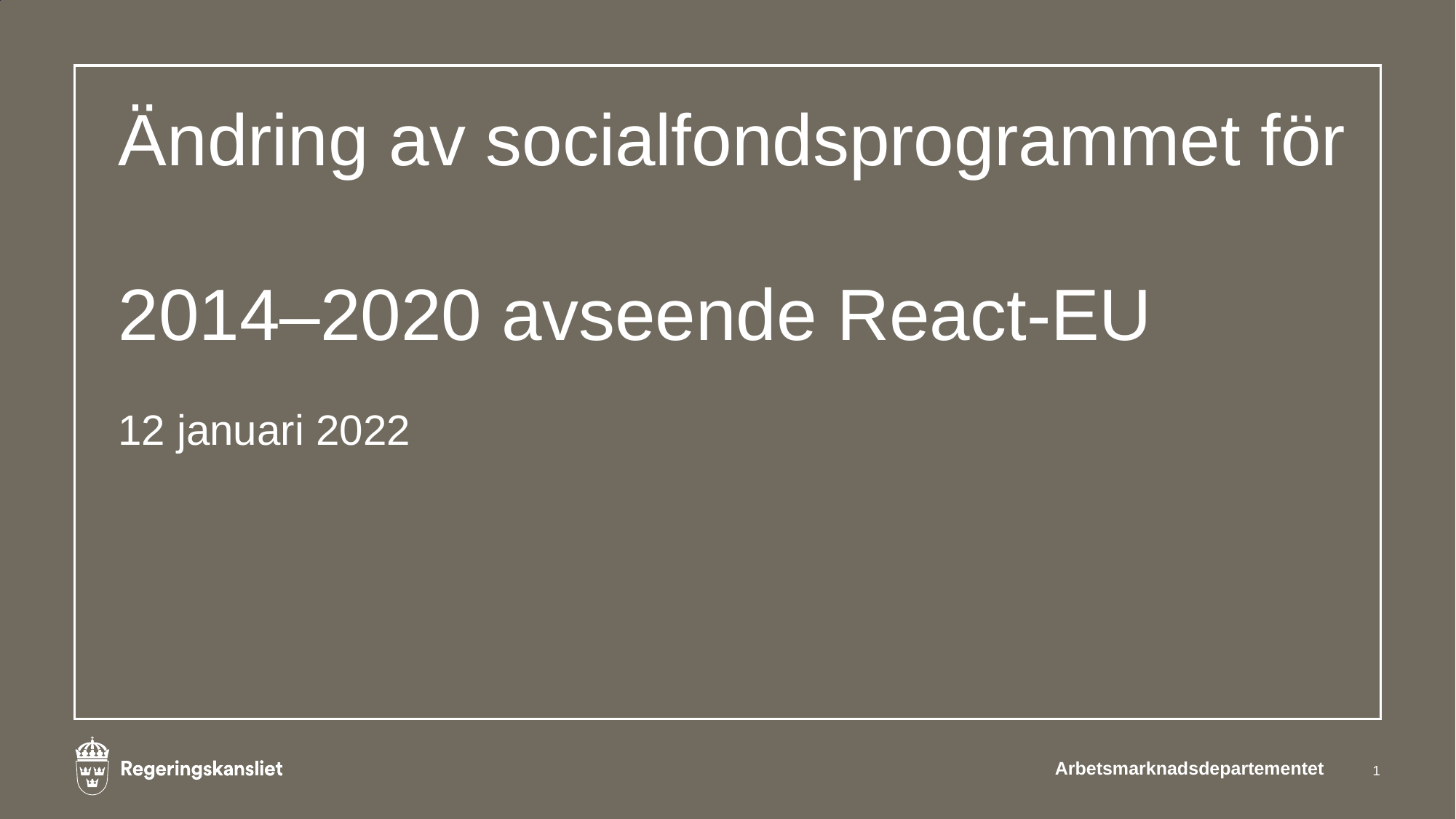

# Ändring av socialfondsprogrammet för 2014–2020 avseende React-EU

12 januari 2022
Arbetsmarknadsdepartementet
1